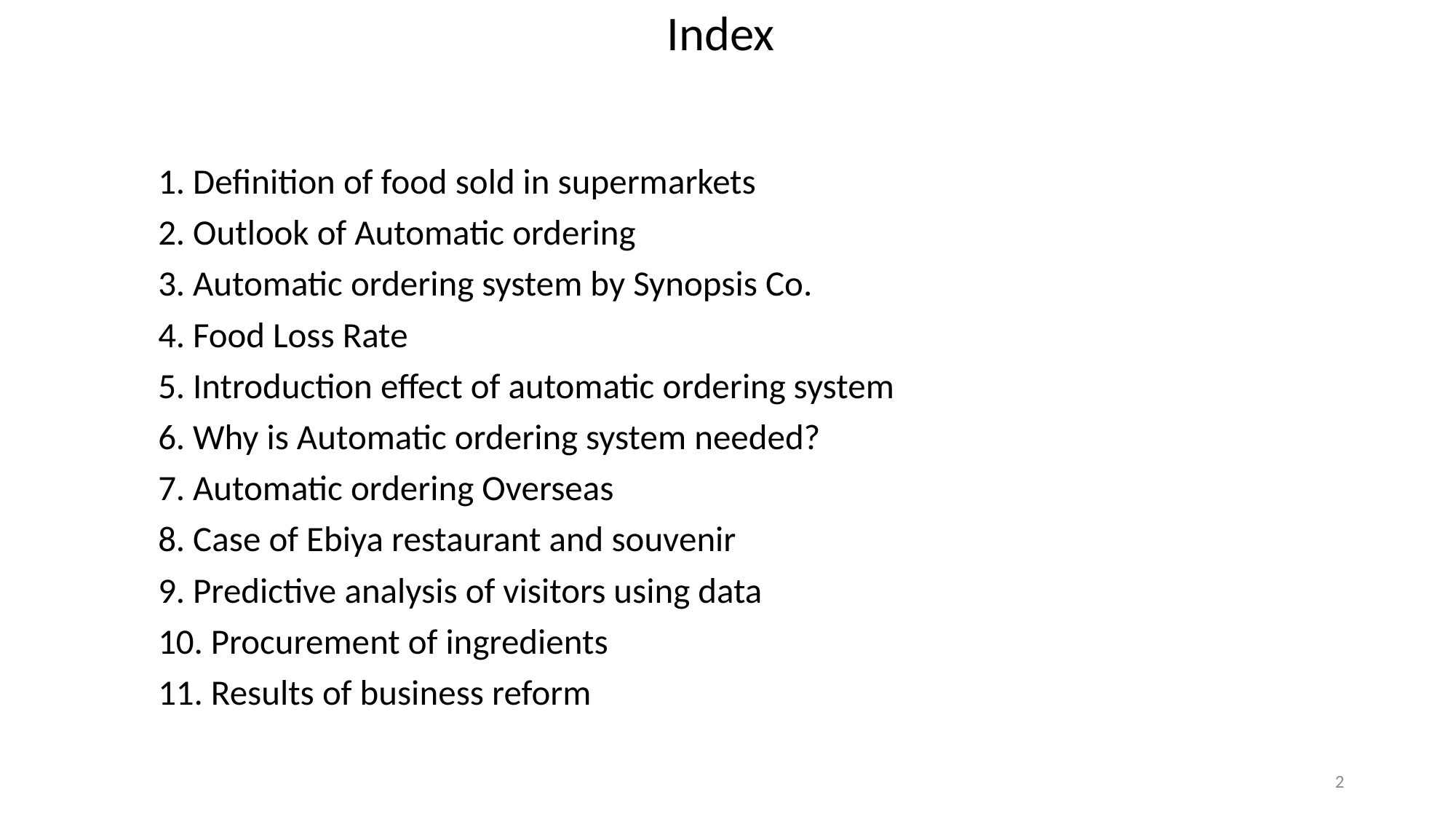

# Index
1. Definition of food sold in supermarkets
2. Outlook of Automatic ordering
3. Automatic ordering system by Synopsis Co.
4. Food Loss Rate
5. Introduction effect of automatic ordering system
6. Why is Automatic ordering system needed?
7. Automatic ordering Overseas
8. Case of Ebiya restaurant and souvenir
9. Predictive analysis of visitors using data
10. Procurement of ingredients
11. Results of business reform
2